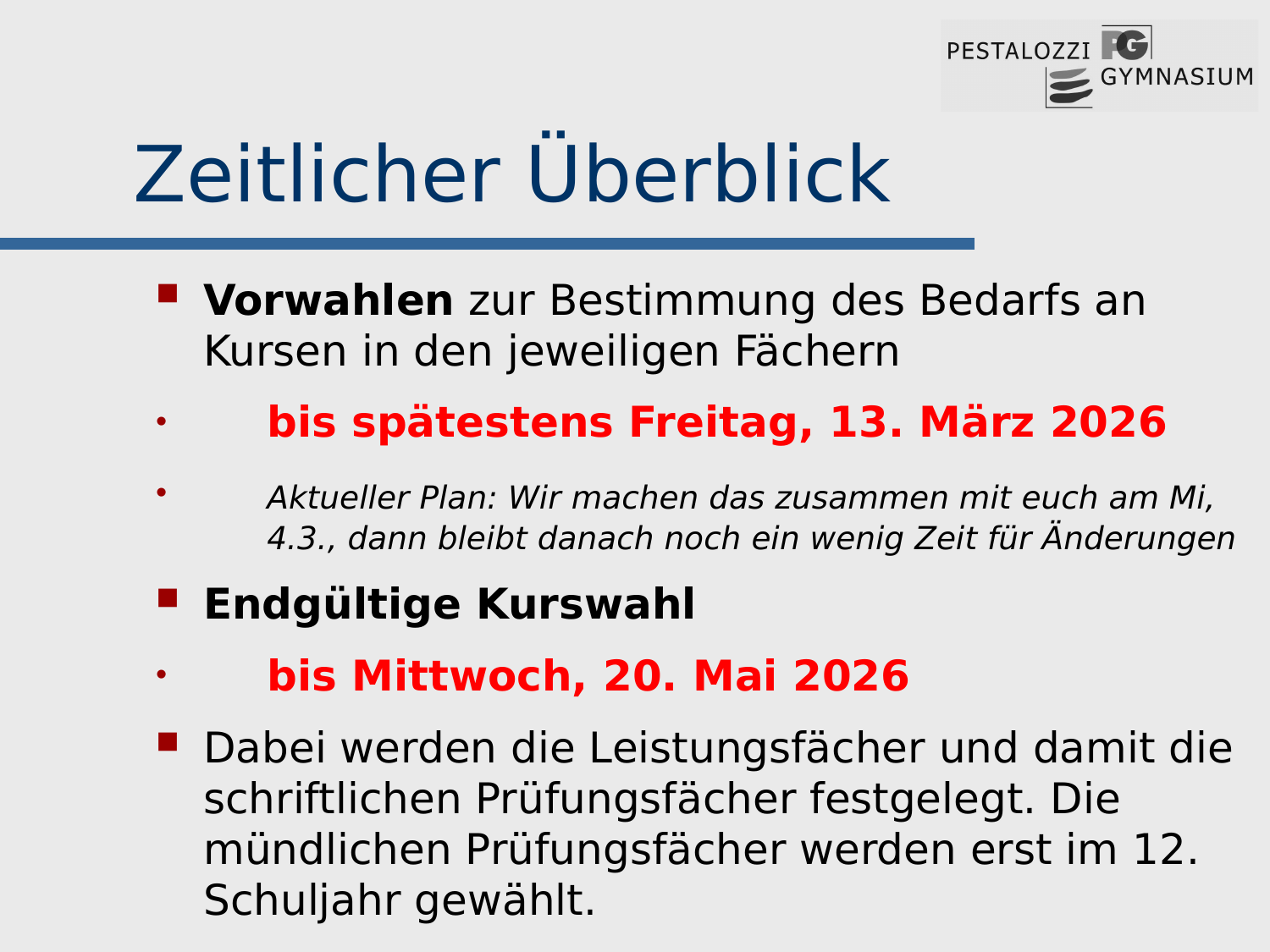

# Zeitlicher Überblick
Vorwahlen zur Bestimmung des Bedarfs an Kursen in den jeweiligen Fächern
	bis spätestens Freitag, 13. März 2026
	Aktueller Plan: Wir machen das zusammen mit euch am Mi,
 	4.3., dann bleibt danach noch ein wenig Zeit für Änderungen
Endgültige Kurswahl
	bis Mittwoch, 20. Mai 2026
Dabei werden die Leistungsfächer und damit die schriftlichen Prüfungsfächer festgelegt. Die mündlichen Prüfungsfächer werden erst im 12. Schuljahr gewählt.